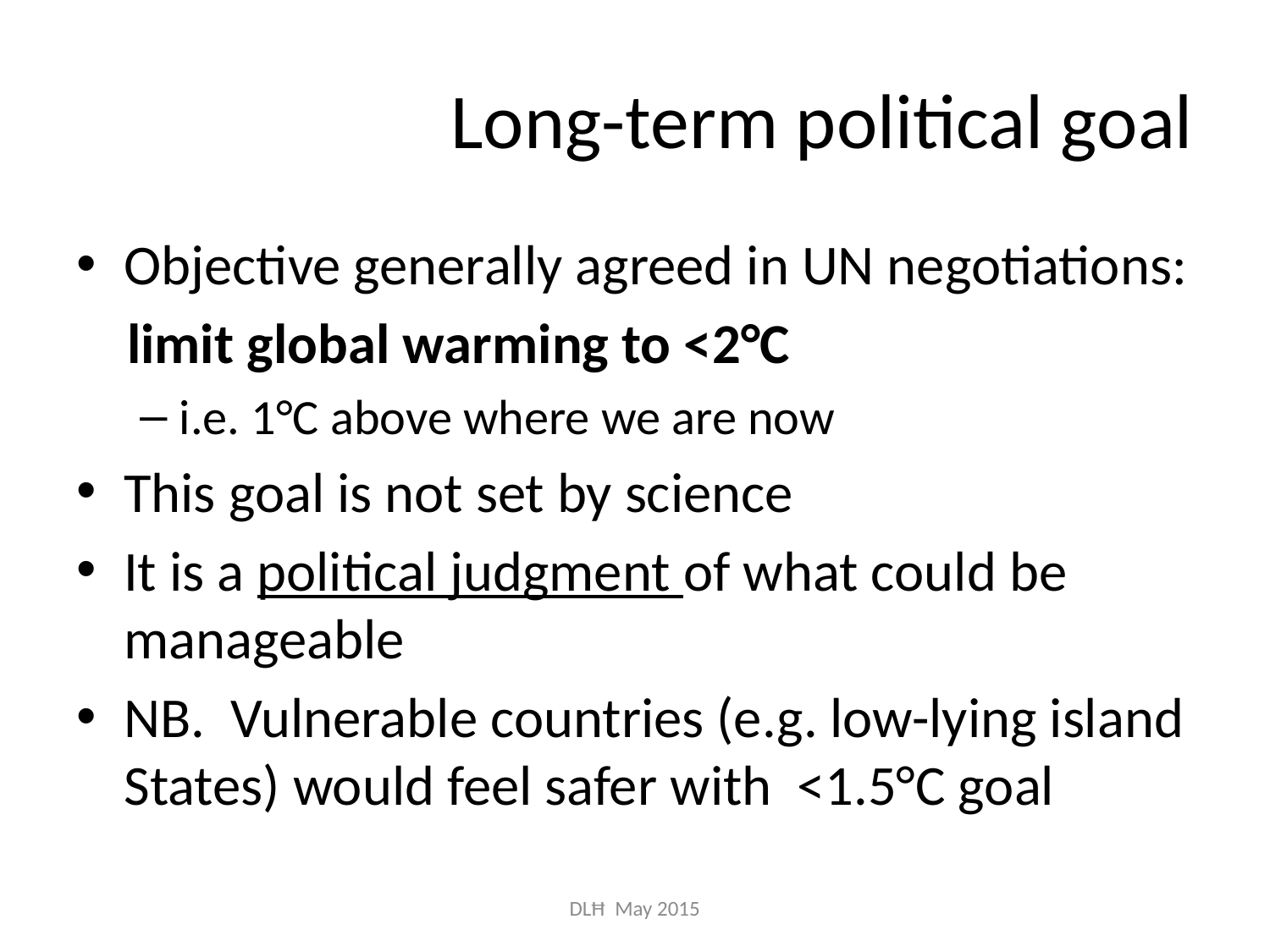

# Long-term political goal
Objective generally agreed in UN negotiations:
    limit global warming to <2°C
i.e. 1°C above where we are now
This goal is not set by science
It is a political judgment of what could be manageable
NB.  Vulnerable countries (e.g. low-lying island States) would feel safer with  <1.5°C goal

DLĦ  May 2015